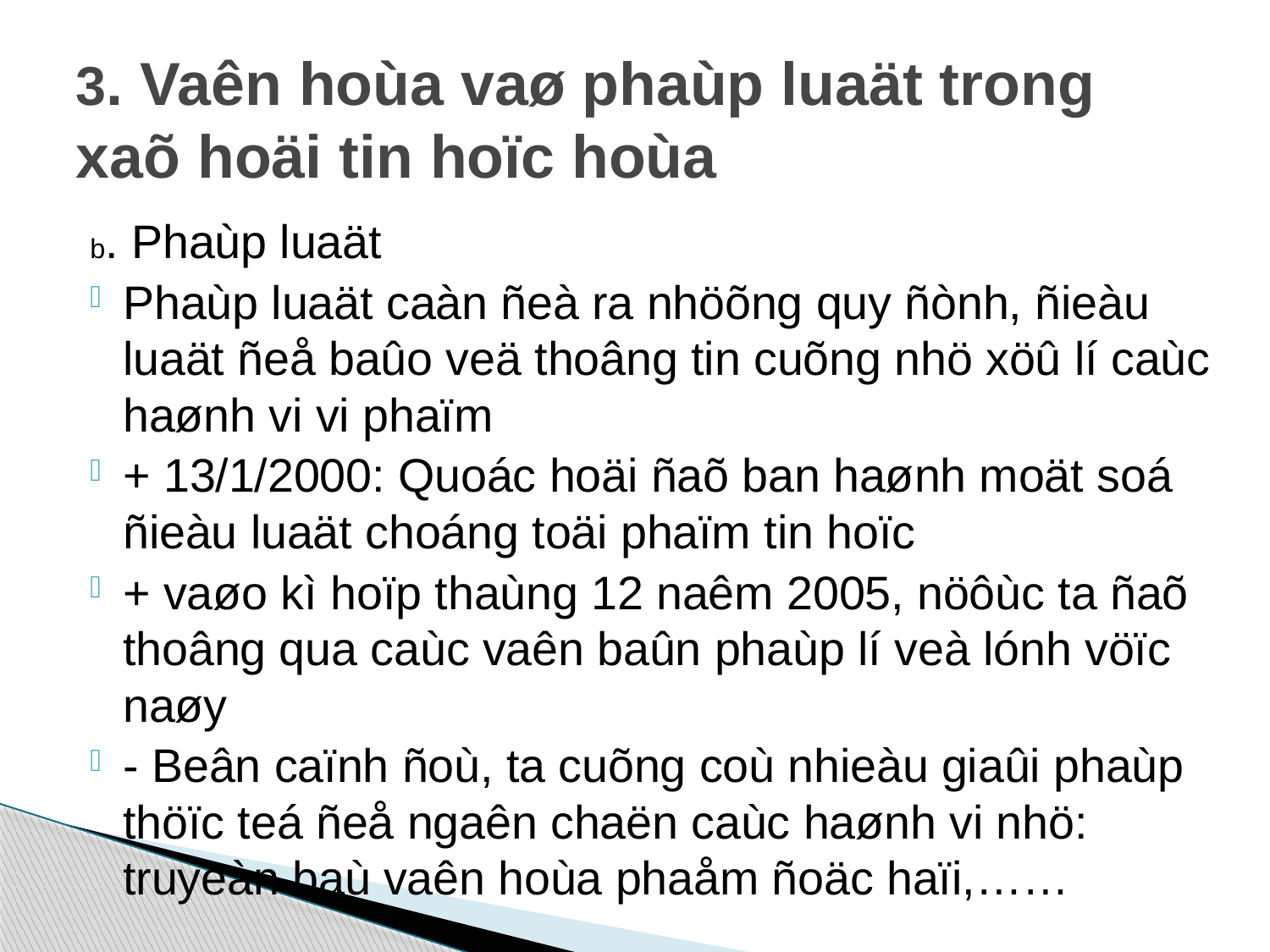

# 3. Vaên hoùa vaø phaùp luaät trong xaõ hoäi tin hoïc hoùa
b. Phaùp luaät
Phaùp luaät caàn ñeà ra nhöõng quy ñònh, ñieàu luaät ñeå baûo veä thoâng tin cuõng nhö xöû lí caùc haønh vi vi phaïm
+ 13/1/2000: Quoác hoäi ñaõ ban haønh moät soá ñieàu luaät choáng toäi phaïm tin hoïc
+ vaøo kì hoïp thaùng 12 naêm 2005, nöôùc ta ñaõ thoâng qua caùc vaên baûn phaùp lí veà lónh vöïc naøy
- Beân caïnh ñoù, ta cuõng coù nhieàu giaûi phaùp thöïc teá ñeå ngaên chaën caùc haønh vi nhö: truyeàn baù vaên hoùa phaåm ñoäc haïi,……